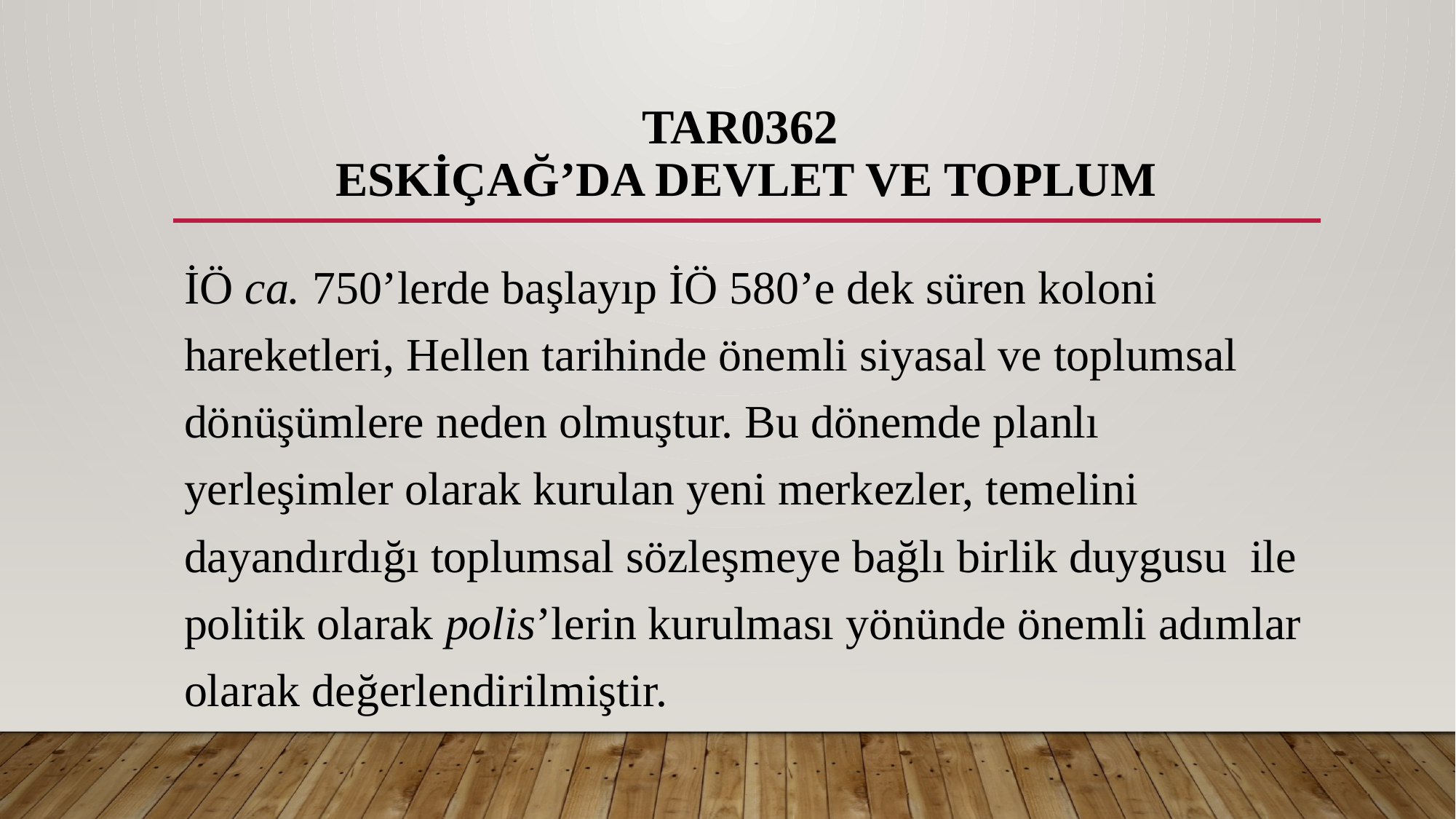

# TAR0362 ESKİÇAĞ’DA DEVLET VE TOPLUM
İÖ ca. 750’lerde başlayıp İÖ 580’e dek süren koloni hareketleri, Hellen tarihinde önemli siyasal ve toplumsal dönüşümlere neden olmuştur. Bu dönemde planlı yerleşimler olarak kurulan yeni merkezler, temelini dayandırdığı toplumsal sözleşmeye bağlı birlik duygusu  ile politik olarak polis’lerin kurulması yönünde önemli adımlar olarak değerlendirilmiştir.